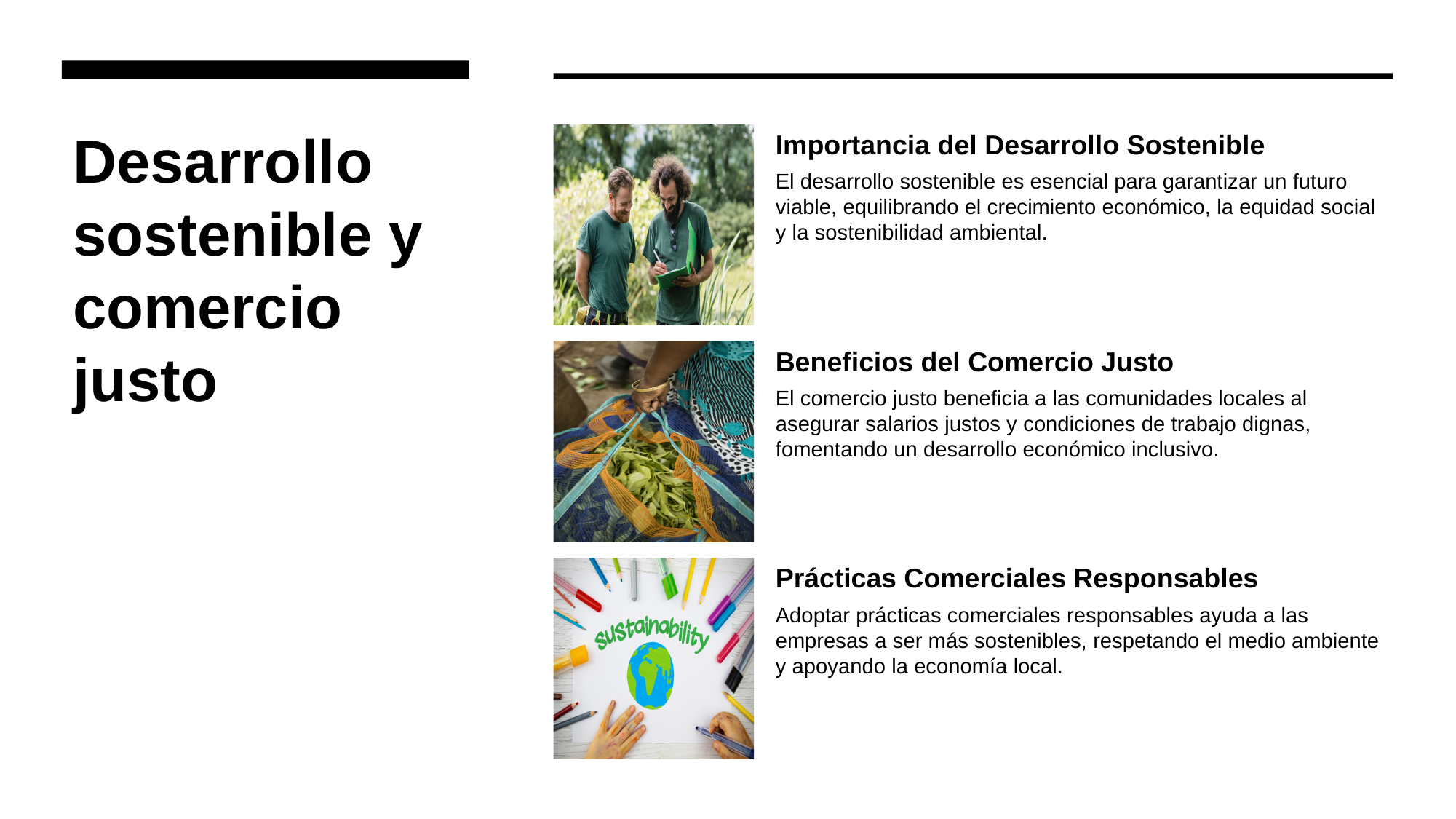

# Desarrollo sostenible y comercio justo
Importancia del Desarrollo Sostenible
El desarrollo sostenible es esencial para garantizar un futuro viable, equilibrando el crecimiento económico, la equidad social y la sostenibilidad ambiental.
Beneficios del Comercio Justo
El comercio justo beneficia a las comunidades locales al asegurar salarios justos y condiciones de trabajo dignas, fomentando un desarrollo económico inclusivo.
Prácticas Comerciales Responsables
Adoptar prácticas comerciales responsables ayuda a las empresas a ser más sostenibles, respetando el medio ambiente y apoyando la economía local.